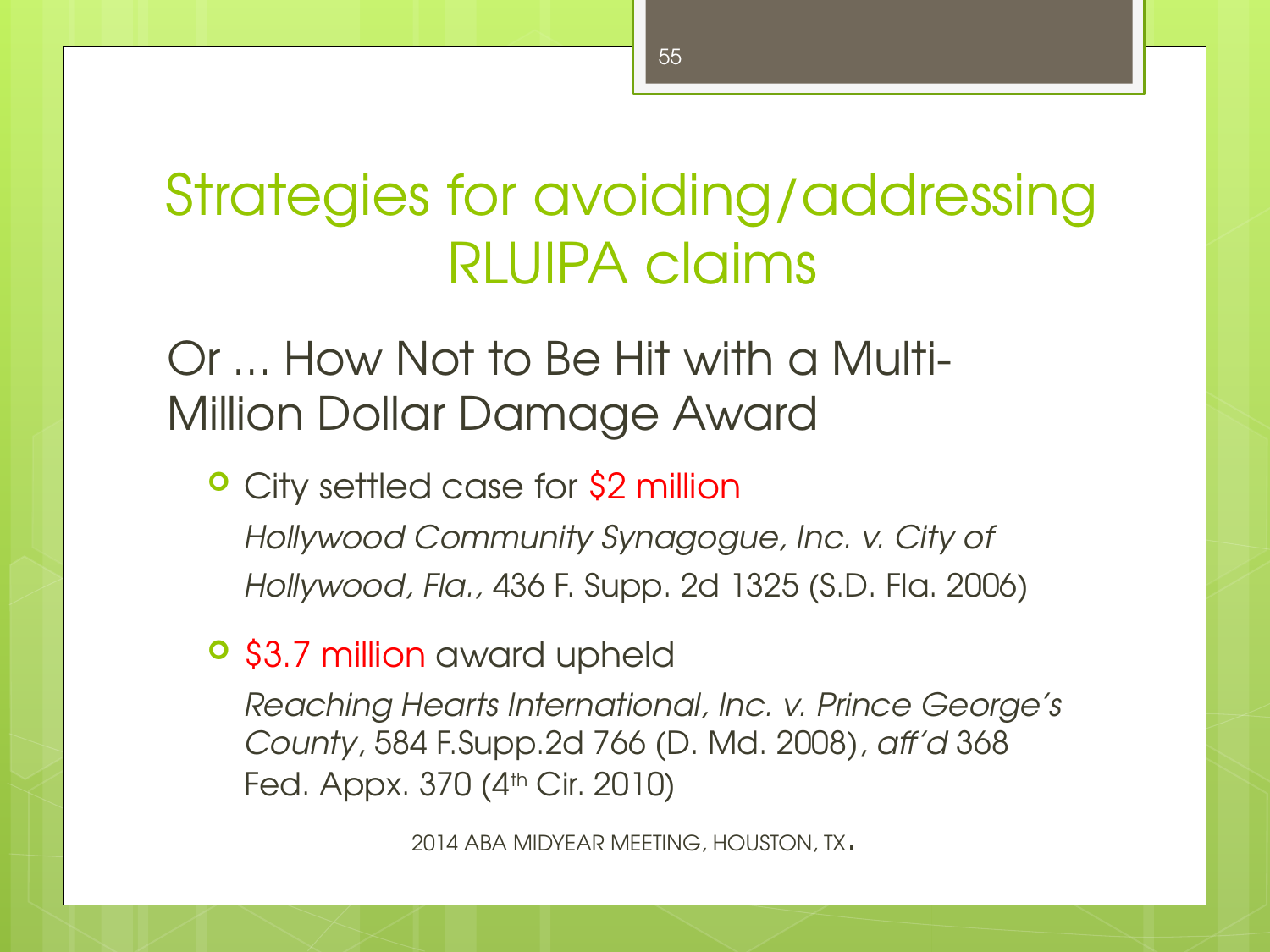

55
# Strategies for avoiding/addressing RLUIPA claims
Or … How Not to Be Hit with a Multi-Million Dollar Damage Award

City settled case for $2 million
	Hollywood Community Synagogue, Inc. v. City of Hollywood, Fla., 436 F. Supp. 2d 1325 (S.D. Fla. 2006)

$3.7 million award upheld
	Reaching Hearts International, Inc. v. Prince George’s County, 584 F.Supp.2d 766 (D. Md. 2008), aff’d 368 Fed. Appx. 370 (4th Cir. 2010)
2014 ABA MIDYEAR MEETING, HOUSTON, TX.